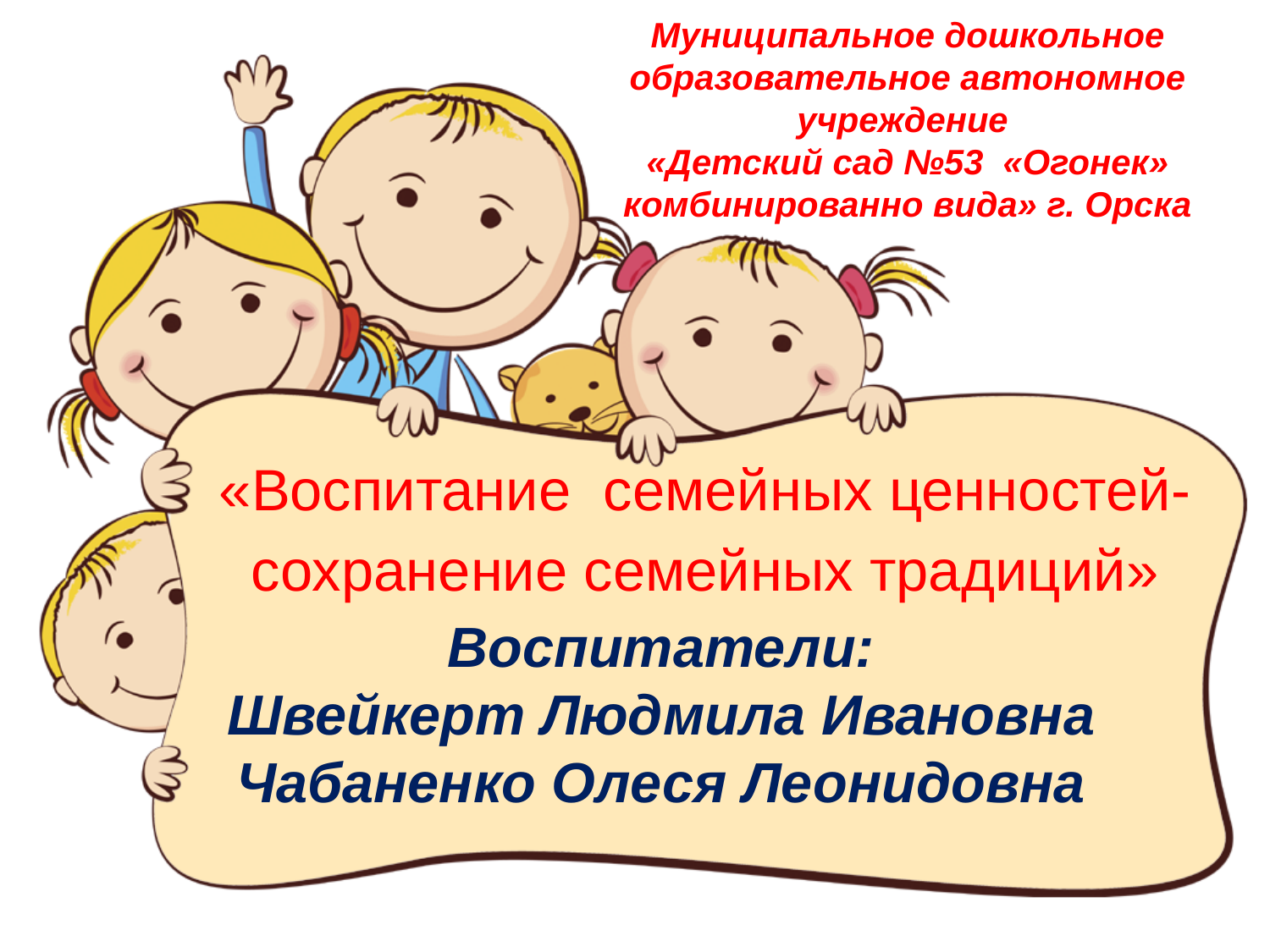

Муниципальное дошкольное образовательное автономное учреждение
«Детский сад №53  «Огонек» комбинированно вида» г. Орска
«Воспитание  семейных ценностей- сохранение семейных традиций»
Воспитатели:
Швейкерт Людмила Ивановна
Чабаненко Олеся Леонидовна